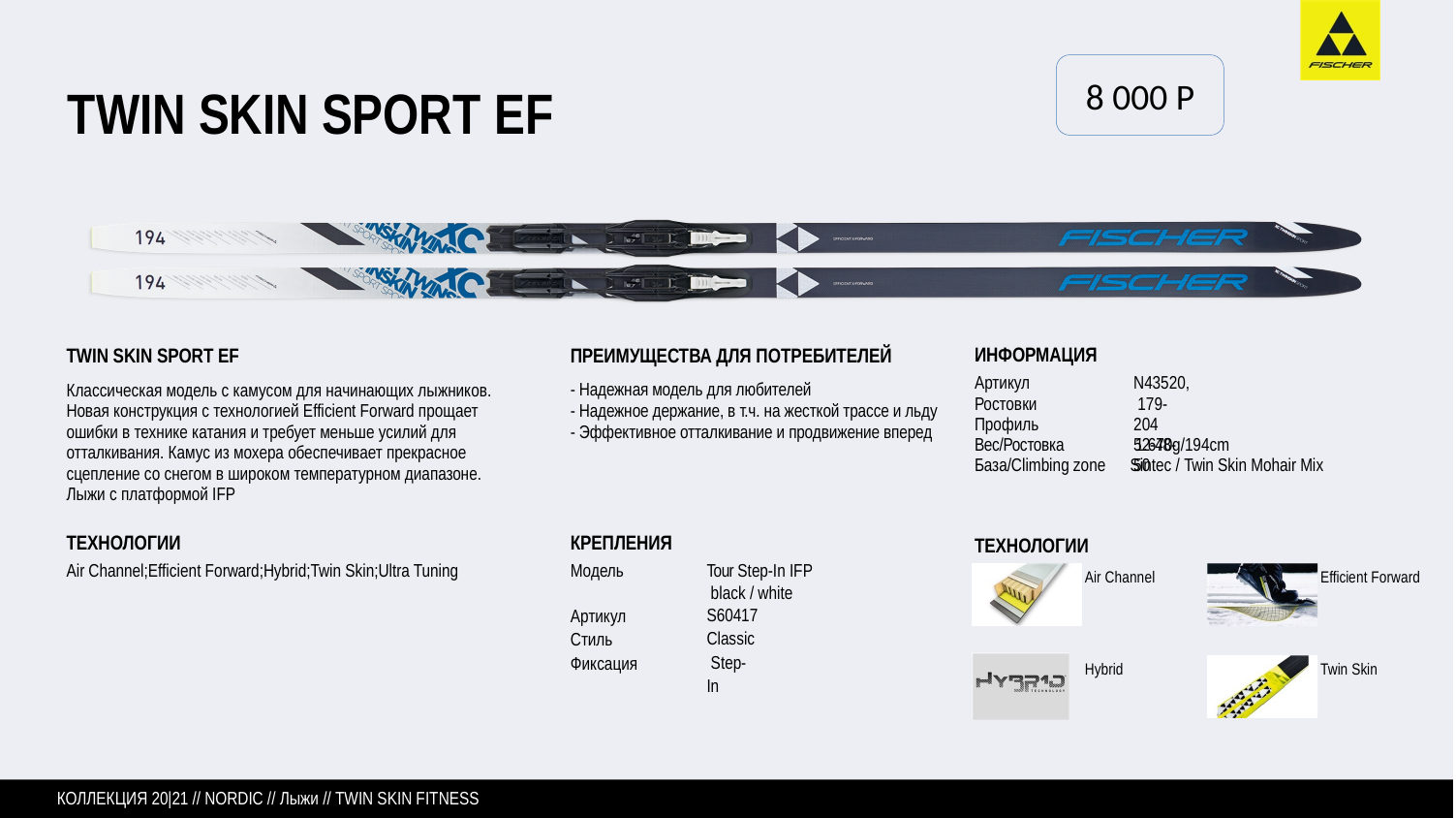

8 000 P
# TWIN SKIN SPORT EF

TWIN SKIN SPORT EF
Классическая модель с камусом для начинающих лыжников. Новая конструкция с технологией Efficient Forward прощает ошибки в технике катания и требует меньше усилий для отталкивания. Камус из мохера обеспечивает прекрасное сцепление со снегом в широком температурном диапазоне. Лыжи с платформой IFP
ПРЕИМУЩЕСТВА ДЛЯ ПОТРЕБИТЕЛЕЙ
- Надежная модель для любителей                                - Надежное держание, в т.ч. на жесткой трассе и льду - Эффективное отталкивание и продвижение вперед
ИНФОРМАЦИЯ
Артикул  Ростовки  Профиль
N43520,  179-204
52-48-50
Вес/Ростовка	1.670g/194cm
База/Climbing zone      Sintec / Twin Skin Mohair Mix
ТЕХНОЛОГИИ
Air Channel
ТЕХНОЛОГИИ
Air Channel;Efficient Forward;Hybrid;Twin Skin;Ultra Tuning
КРЕПЛЕНИЯ
Модель
Tour Step-In IFP  black / white  S60417
Classic  Step-In

Efficient Forward
Артикул  Стиль  Фиксация

Hybrid
Twin Skin

КОЛЛЕКЦИЯ 20|21 // NORDIC // Лыжи // TWIN SKIN FITNESS